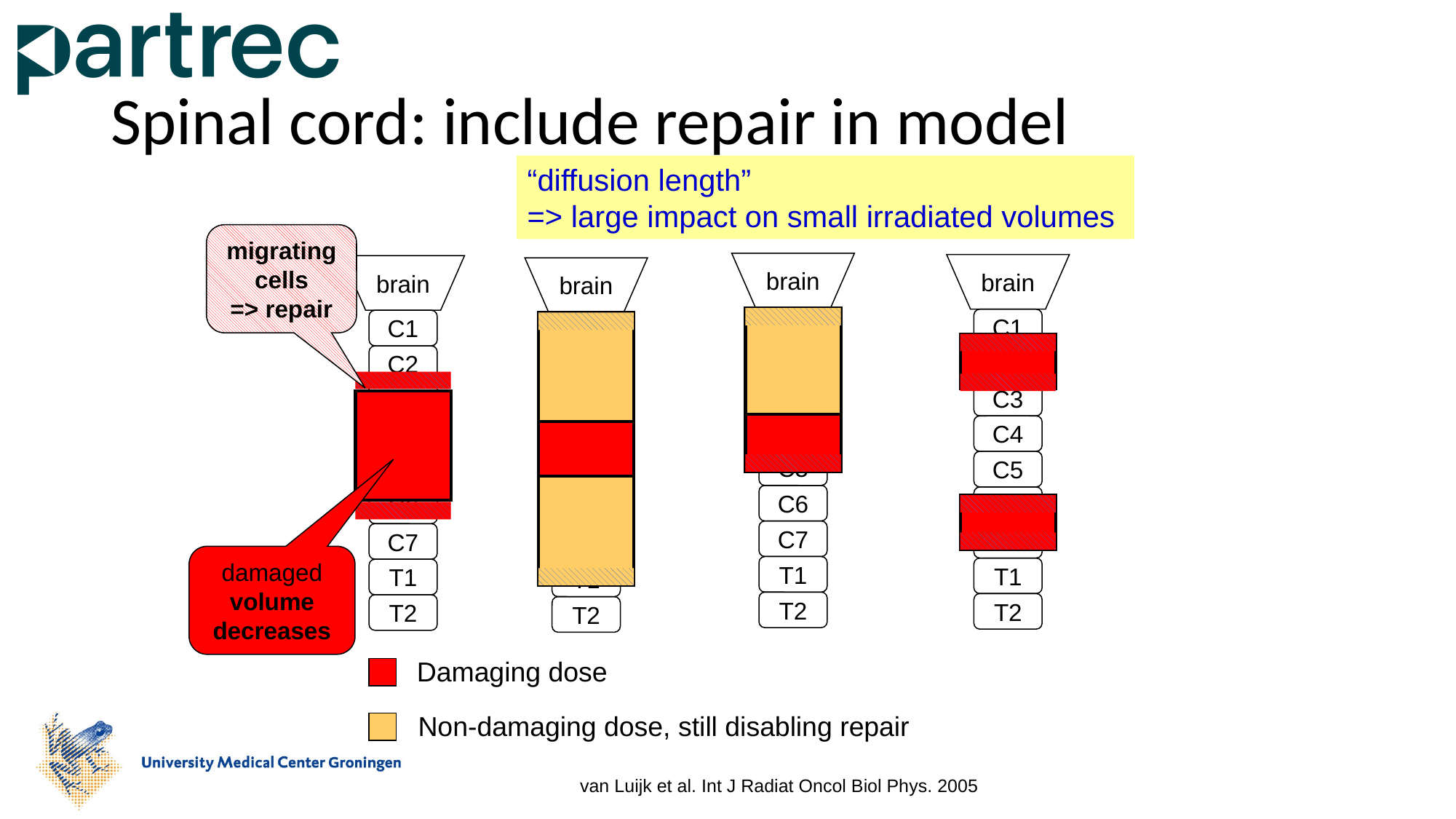

# Spinal cord: include repair in model
“diffusion length”
=> large impact on small irradiated volumes
migrating cells
=> repair
brain

C1
C2
C3

C4
C5
C6
C7
T1
T2

brain
C1

C2
C3
C4
C5
C6

C7
T1
T2
brain
C1
C2
C3

C4
C5
C6
C7
T1
T2
brain

C1
C2
C3
C4

C5
C6
C7
T1
T2

damaged volume decreases
Damaging dose

Non-damaging dose, still disabling repair

van Luijk et al. Int J Radiat Oncol Biol Phys. 2005